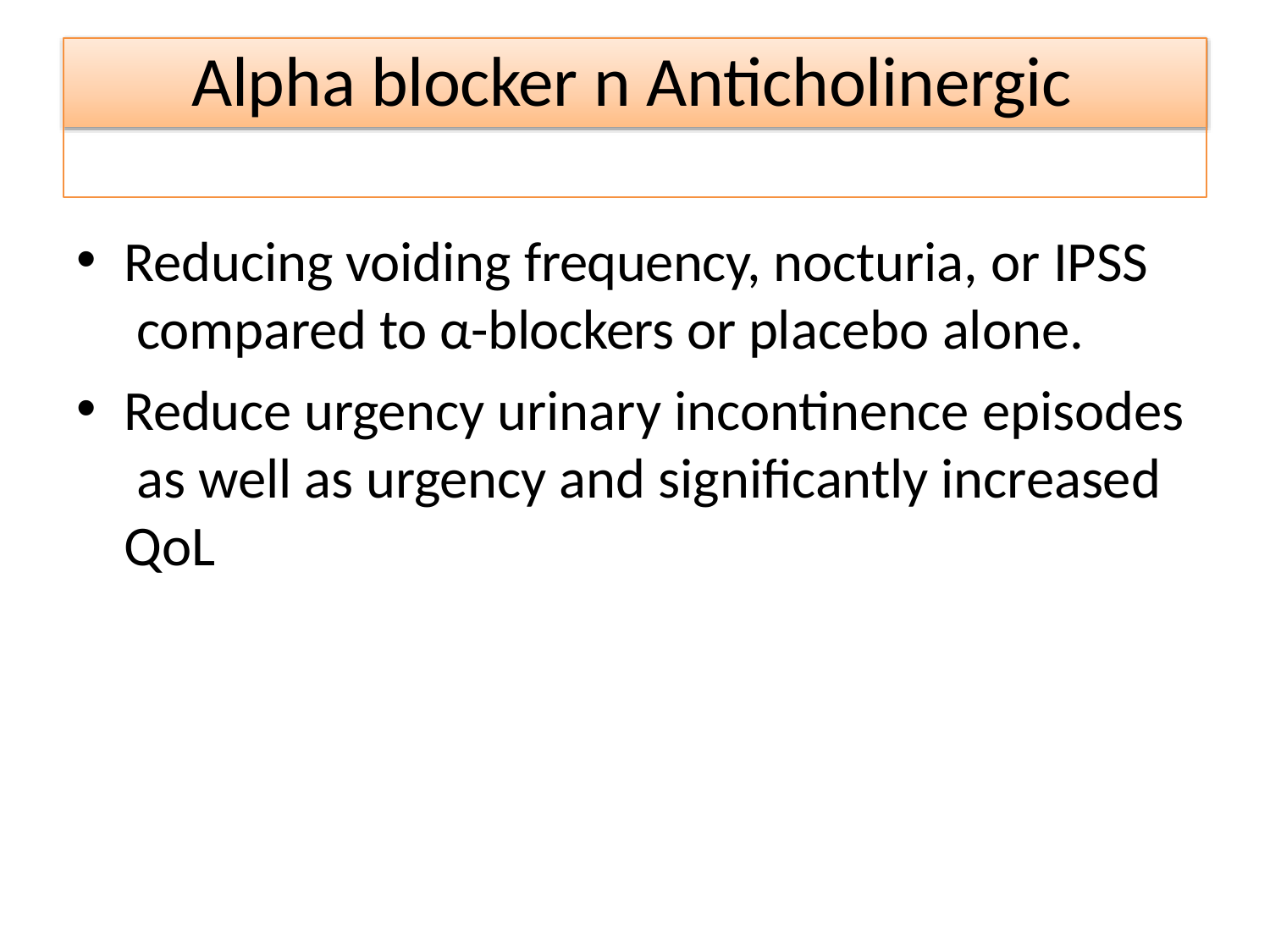

# Alpha blocker n Anticholinergic
Reducing voiding frequency, nocturia, or IPSS  compared to α-blockers or placebo alone.
Reduce urgency urinary incontinence episodes  as well as urgency and significantly increased  QoL